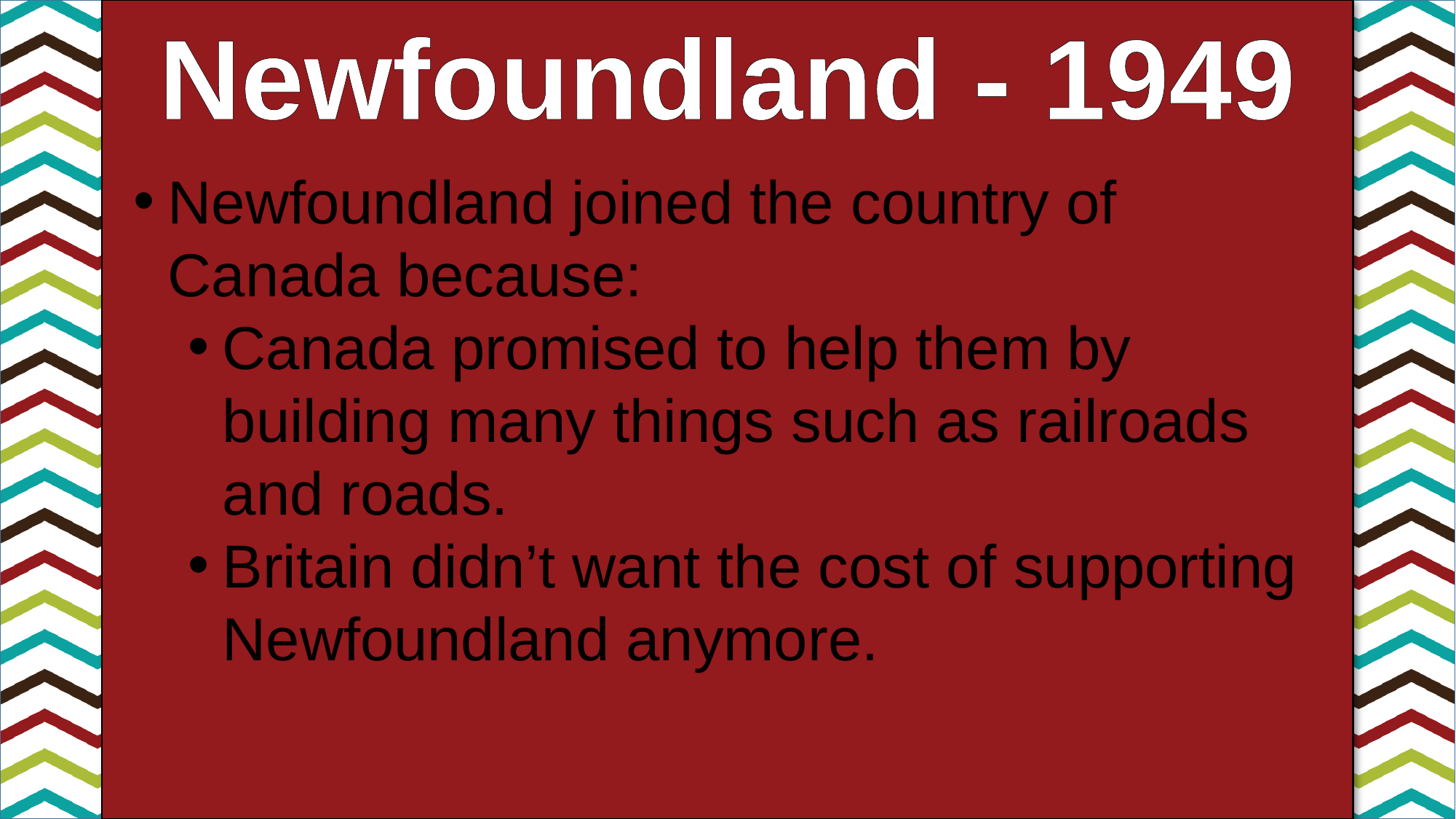

Newfoundland - 1949

Newfoundland joined the country of Canada because:
Canada promised to help them by building many things such as railroads and roads.
Britain didn’t want the cost of supporting Newfoundland anymore.